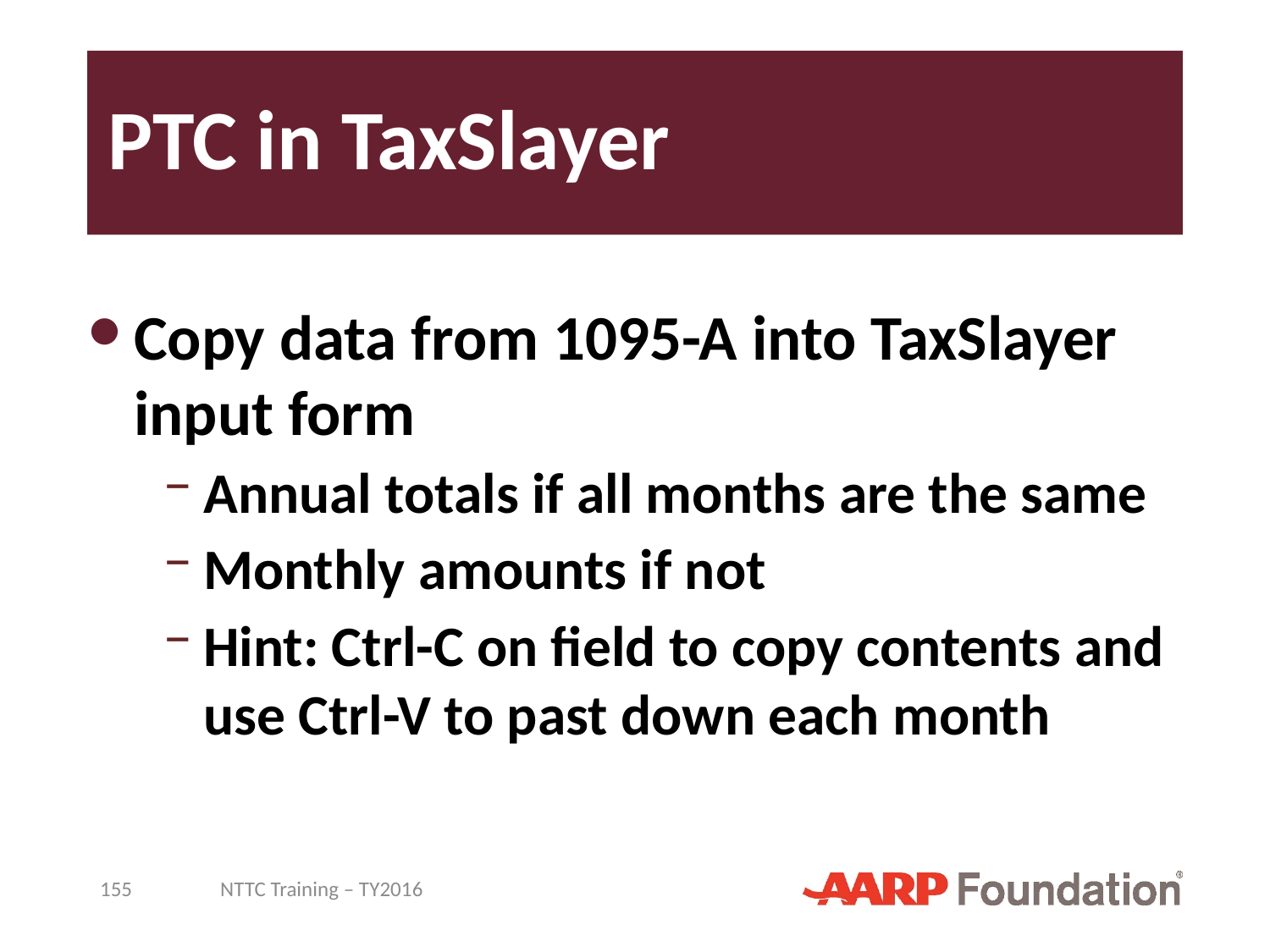

# PTC in TaxSlayer
Copy data from 1095-A into TaxSlayer input form
Annual totals if all months are the same
Monthly amounts if not
Hint: Ctrl-C on field to copy contents and use Ctrl-V to past down each month
155
NTTC Training – TY2016